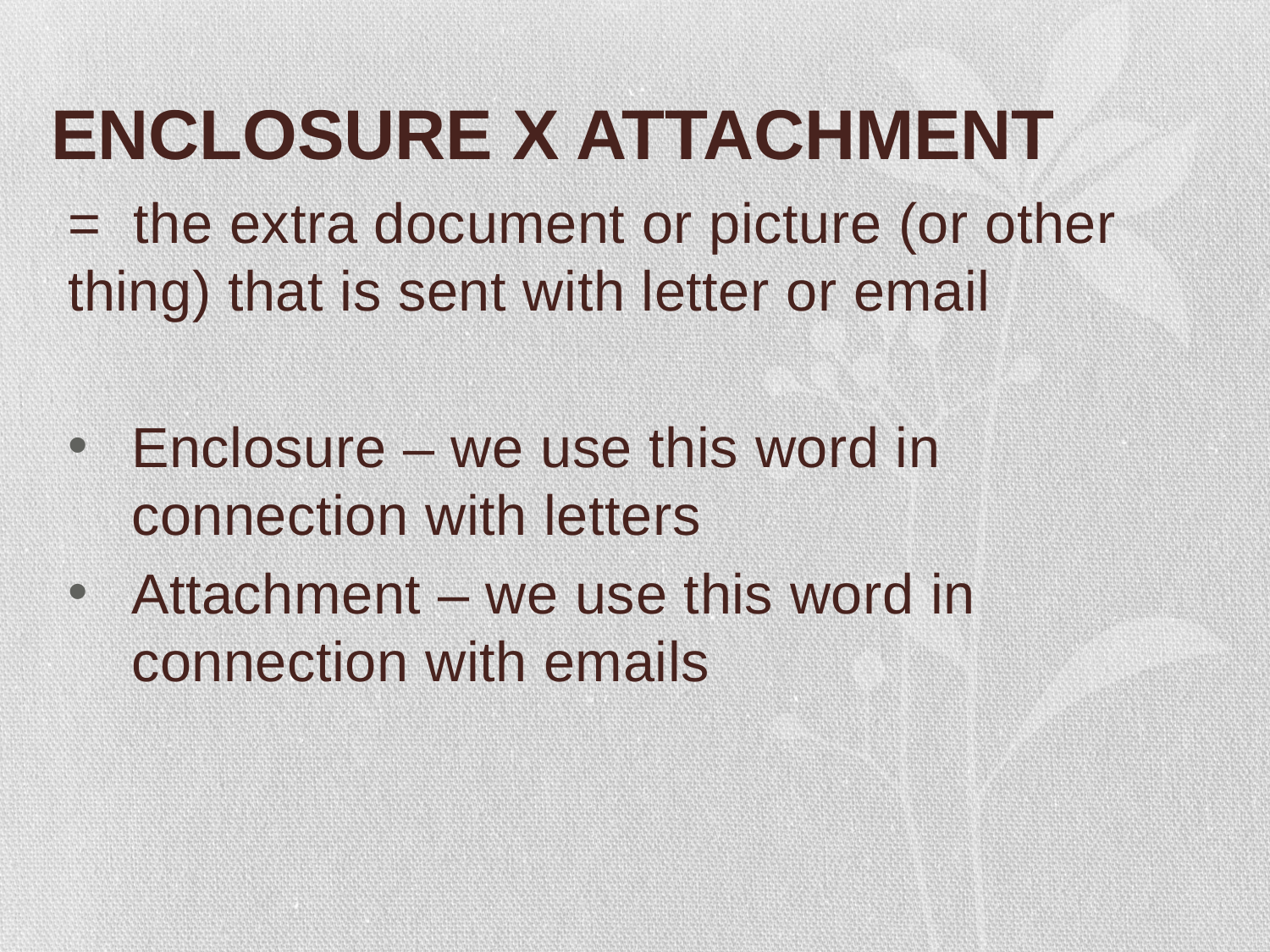

# ENCLOSURE X ATTACHMENT
=  the extra document or picture (or other thing) that is sent with letter or email

Enclosure – we use this word in connection with letters
Attachment – we use this word in connection with emails